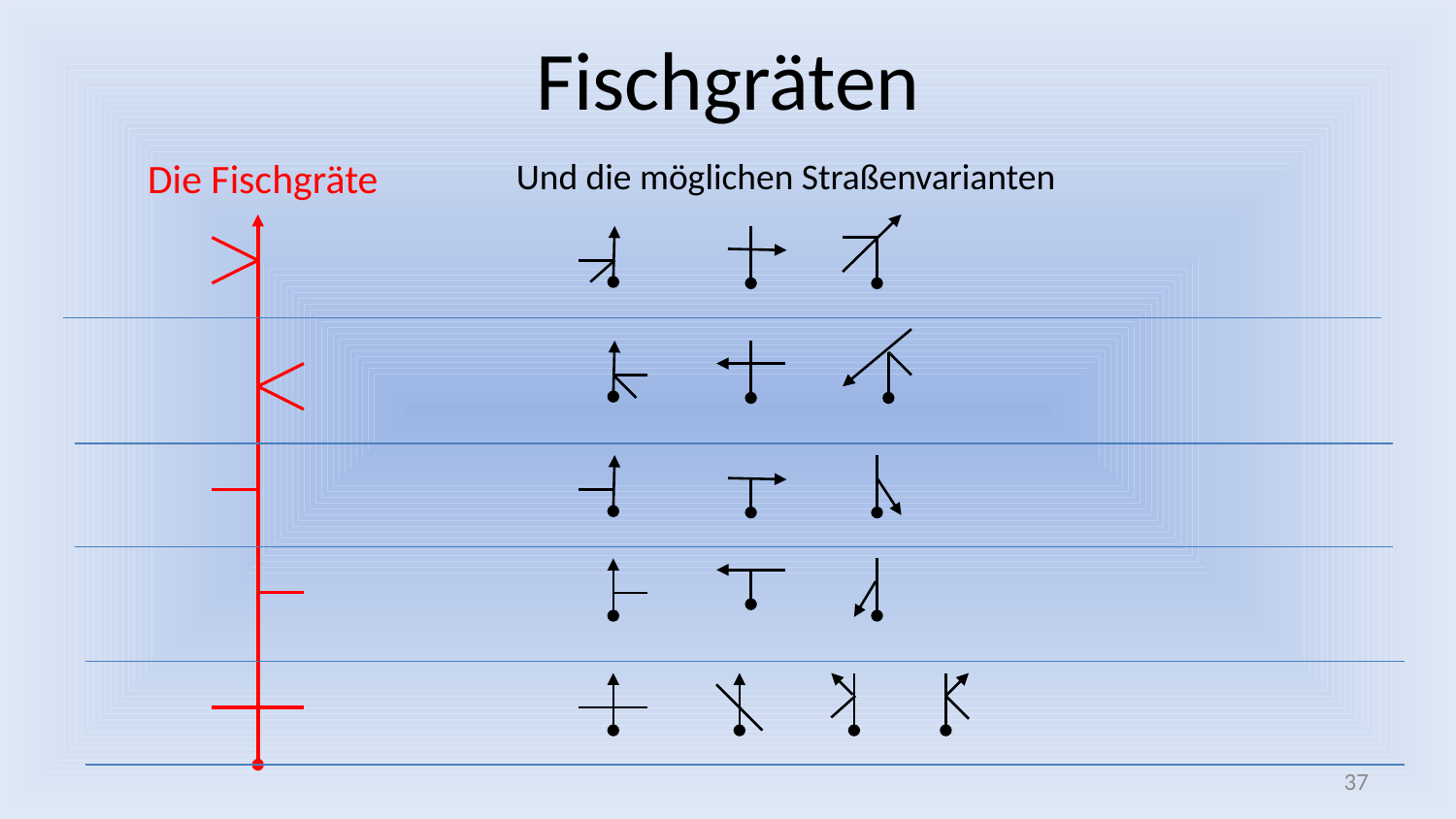

# Fischgräten
Die Fischgräte
Und die möglichen Straßenvarianten
37